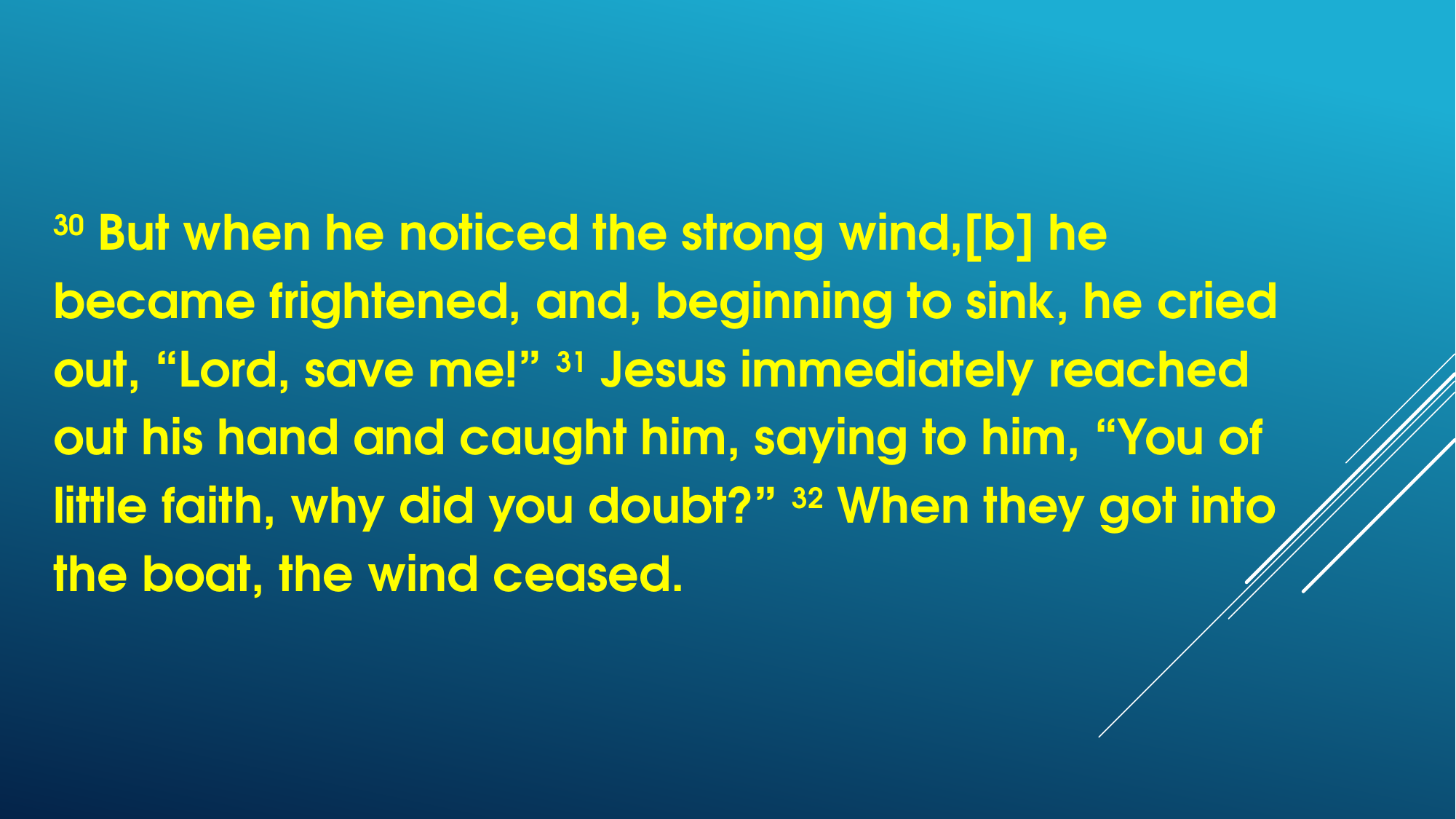

30 But when he noticed the strong wind,[b] he became frightened, and, beginning to sink, he cried out, “Lord, save me!” 31 Jesus immediately reached out his hand and caught him, saying to him, “You of little faith, why did you doubt?” 32 When they got into the boat, the wind ceased.